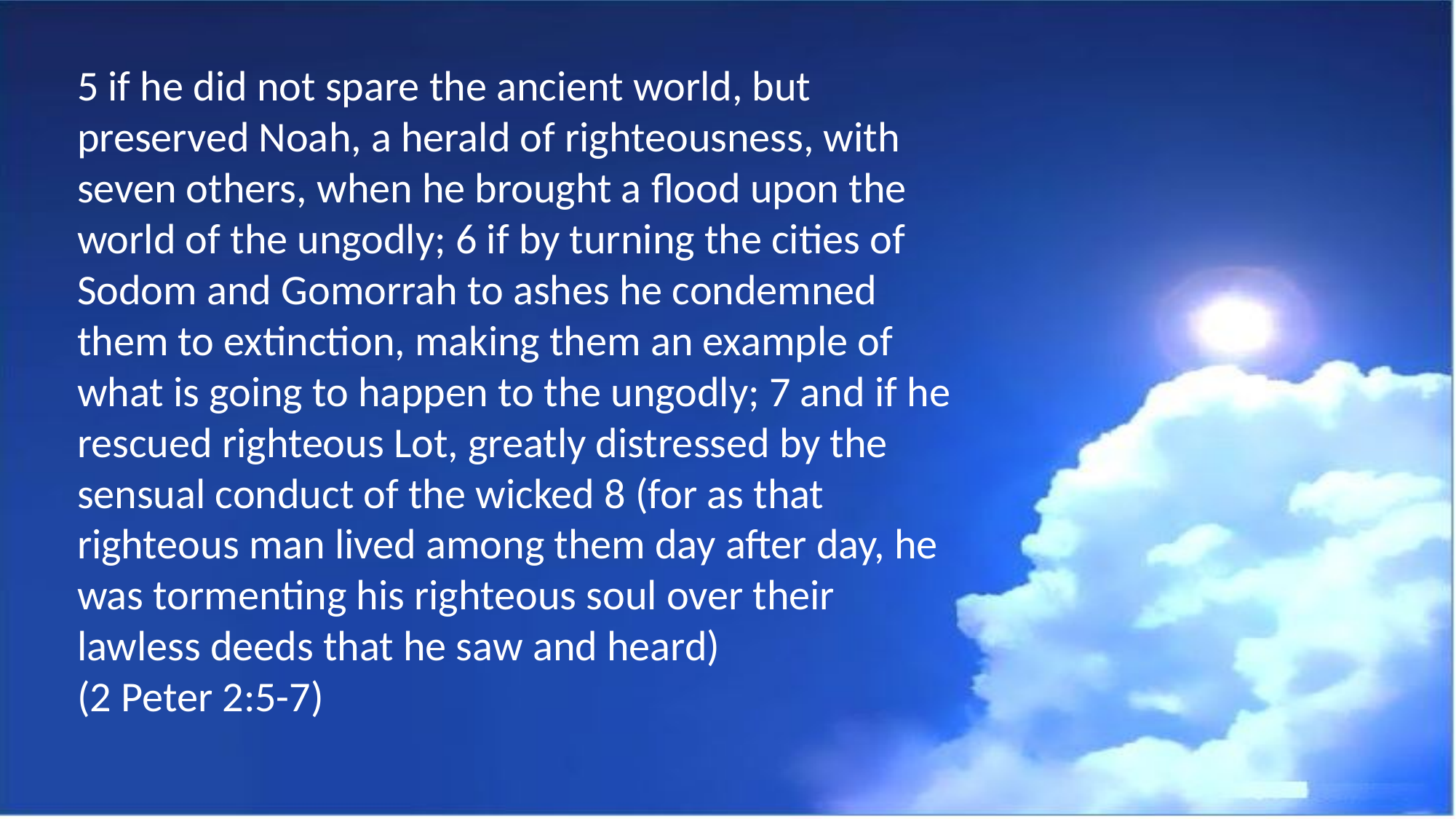

5 if he did not spare the ancient world, but preserved Noah, a herald of righteousness, with seven others, when he brought a flood upon the world of the ungodly; 6 if by turning the cities of Sodom and Gomorrah to ashes he condemned them to extinction, making them an example of what is going to happen to the ungodly; 7 and if he rescued righteous Lot, greatly distressed by the sensual conduct of the wicked 8 (for as that righteous man lived among them day after day, he was tormenting his righteous soul over their lawless deeds that he saw and heard)
(2 Peter 2:5-7)